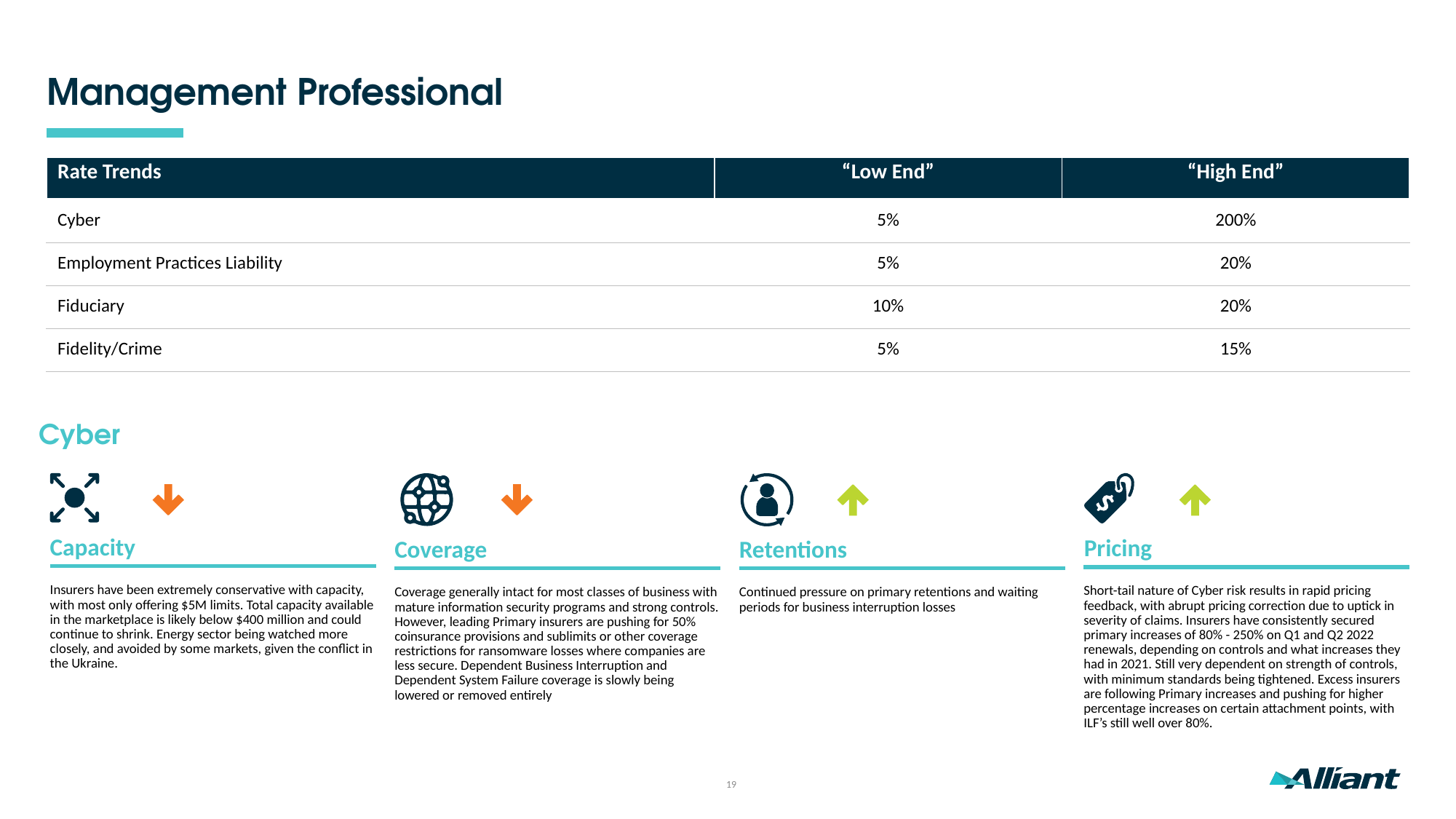

Management Professional
| Rate Trends | “Low End” | “High End” |
| --- | --- | --- |
| Cyber | 5% | 200% |
| Employment Practices Liability | 5% | 20% |
| Fiduciary | 10% | 20% |
| Fidelity/Crime | 5% | 15% |
Cyber

Capacity
Pricing
Coverage
Retentions
Insurers have been extremely conservative with capacity, with most only offering $5M limits. Total capacity available in the marketplace is likely below $400 million and could continue to shrink. Energy sector being watched more closely, and avoided by some markets, given the conflict in the Ukraine.
Short-tail nature of Cyber risk results in rapid pricing feedback, with abrupt pricing correction due to uptick in severity of claims. Insurers have consistently secured primary increases of 80% - 250% on Q1 and Q2 2022 renewals, depending on controls and what increases they had in 2021. Still very dependent on strength of controls, with minimum standards being tightened. Excess insurers are following Primary increases and pushing for higher percentage increases on certain attachment points, with ILF’s still well over 80%.
Coverage generally intact for most classes of business with mature information security programs and strong controls. However, leading Primary insurers are pushing for 50% coinsurance provisions and sublimits or other coverage restrictions for ransomware losses where companies are less secure. Dependent Business Interruption and Dependent System Failure coverage is slowly being lowered or removed entirely
Continued pressure on primary retentions and waiting periods for business interruption losses
19